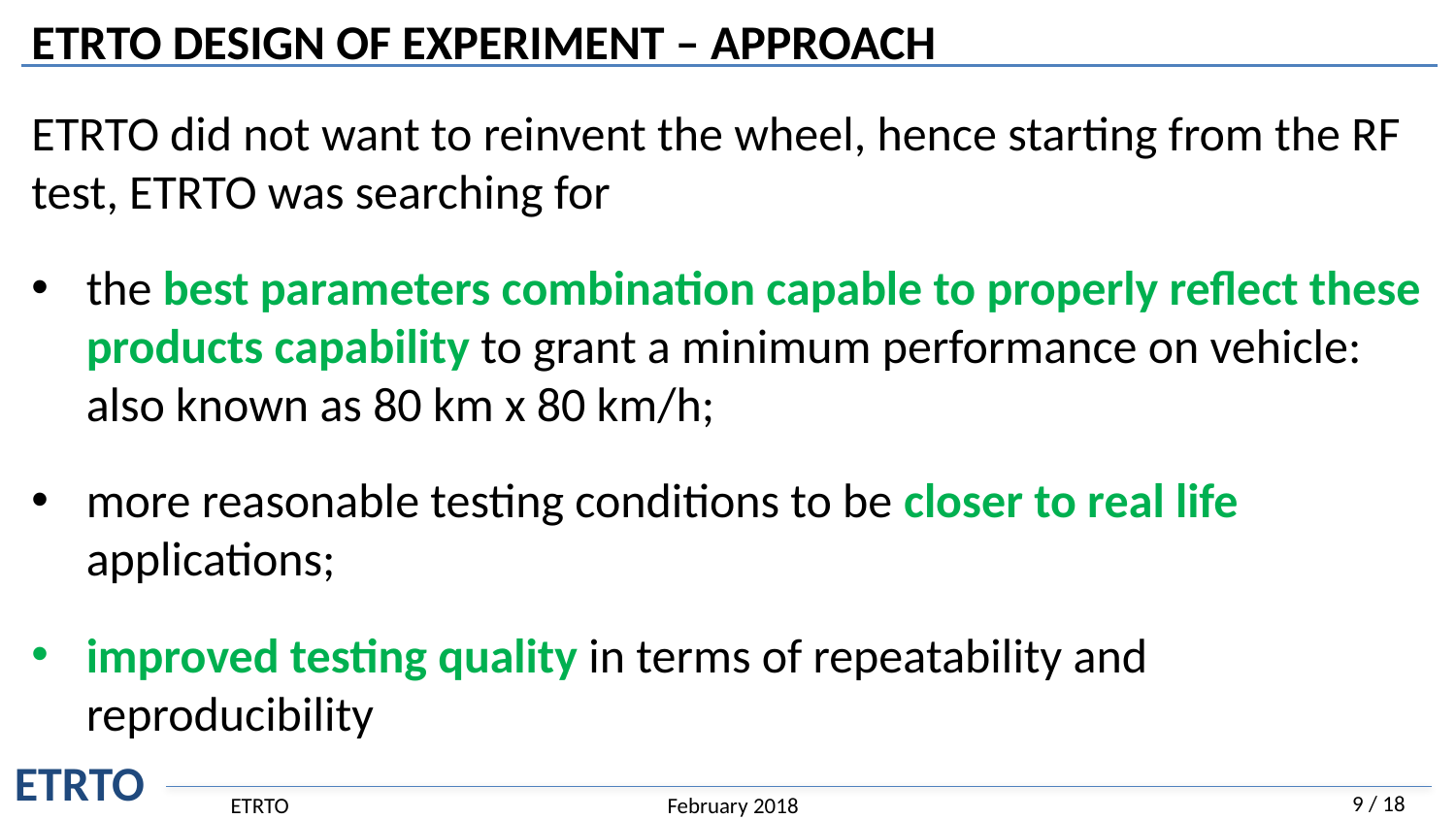

# ETRTO DESIGN OF EXPERIMENT – APPROACH
ETRTO did not want to reinvent the wheel, hence starting from the RF test, ETRTO was searching for

the best parameters combination capable to properly reflect these products capability to grant a minimum performance on vehicle: also known as 80 km x 80 km/h;

more reasonable testing conditions to be closer to real life applications;

improved testing quality in terms of repeatability and reproducibility